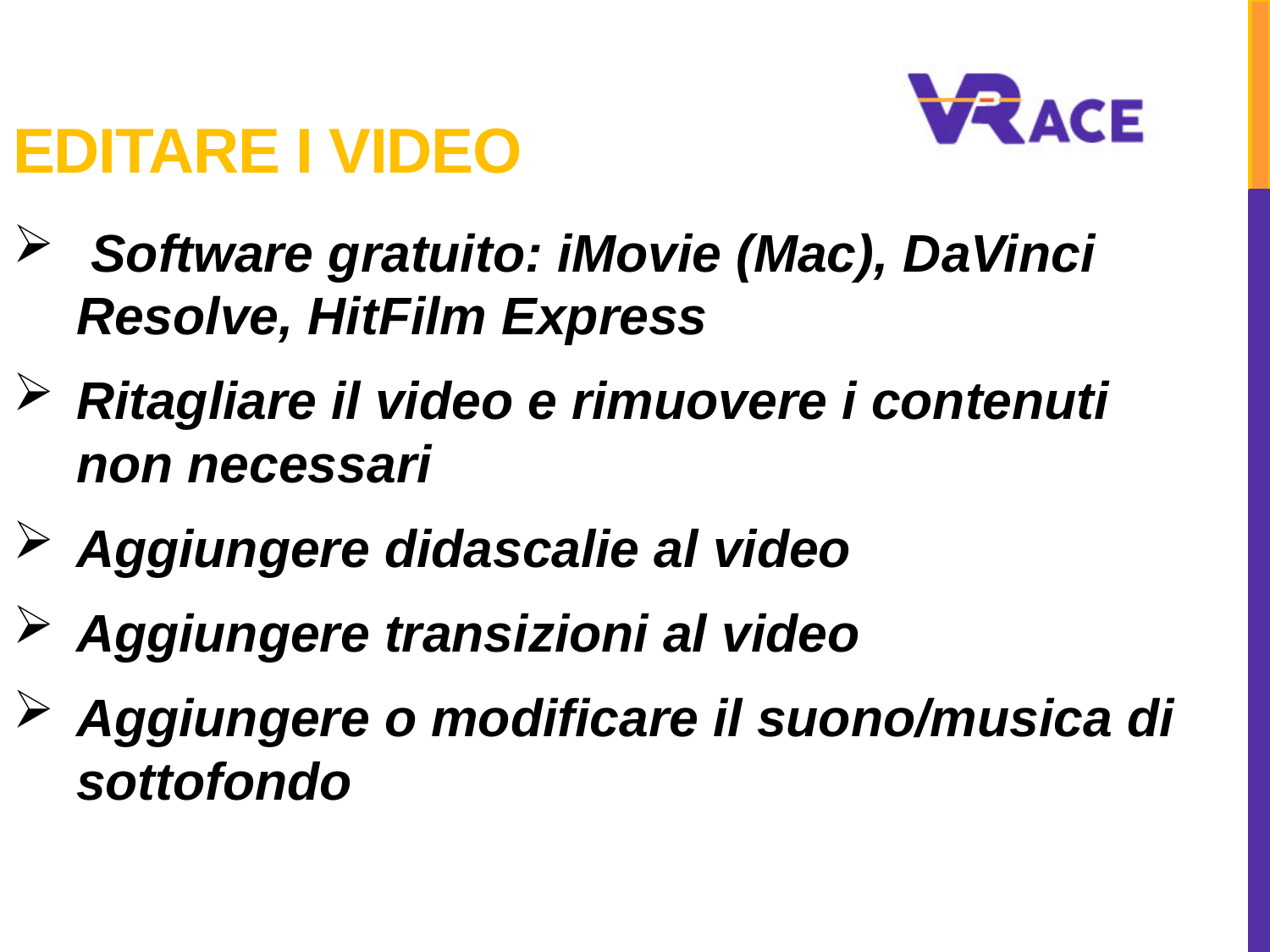

# Editare I video
 Software gratuito: iMovie (Mac), DaVinci Resolve, HitFilm Express
Ritagliare il video e rimuovere i contenuti non necessari
Aggiungere didascalie al video
Aggiungere transizioni al video
Aggiungere o modificare il suono/musica di sottofondo